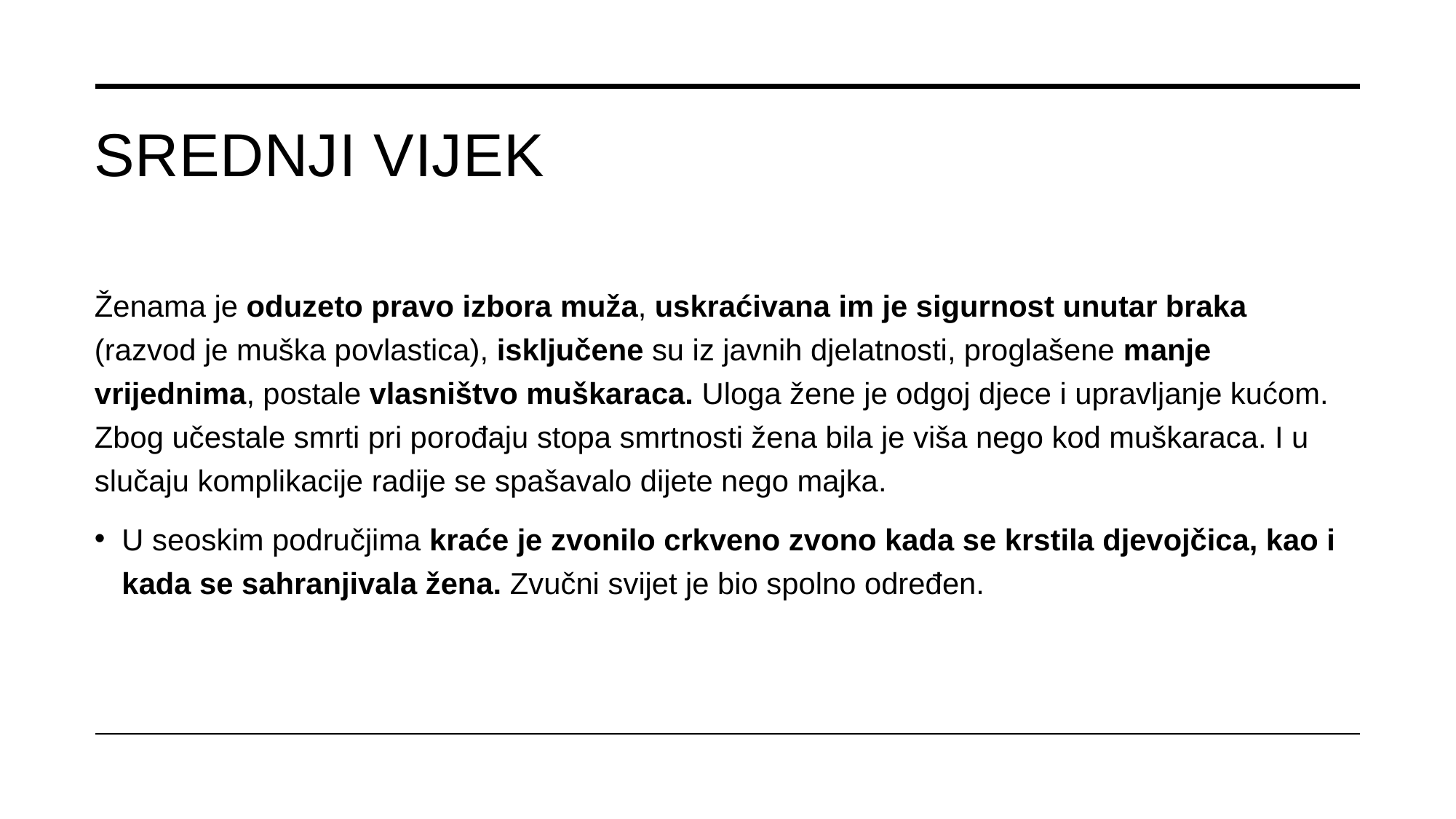

# Srednji vijek
Ženama je oduzeto pravo izbora muža, uskraćivana im je sigurnost unutar braka (razvod je muška povlastica), isključene su iz javnih djelatnosti, proglašene manje vrijednima, postale vlasništvo muškaraca. Uloga žene je odgoj djece i upravljanje kućom. Zbog učestale smrti pri porođaju stopa smrtnosti žena bila je viša nego kod muškaraca. I u slučaju komplikacije radije se spašavalo dijete nego majka.
U seoskim područjima kraće je zvonilo crkveno zvono kada se krstila djevojčica, kao i kada se sahranjivala žena. Zvučni svijet je bio spolno određen.